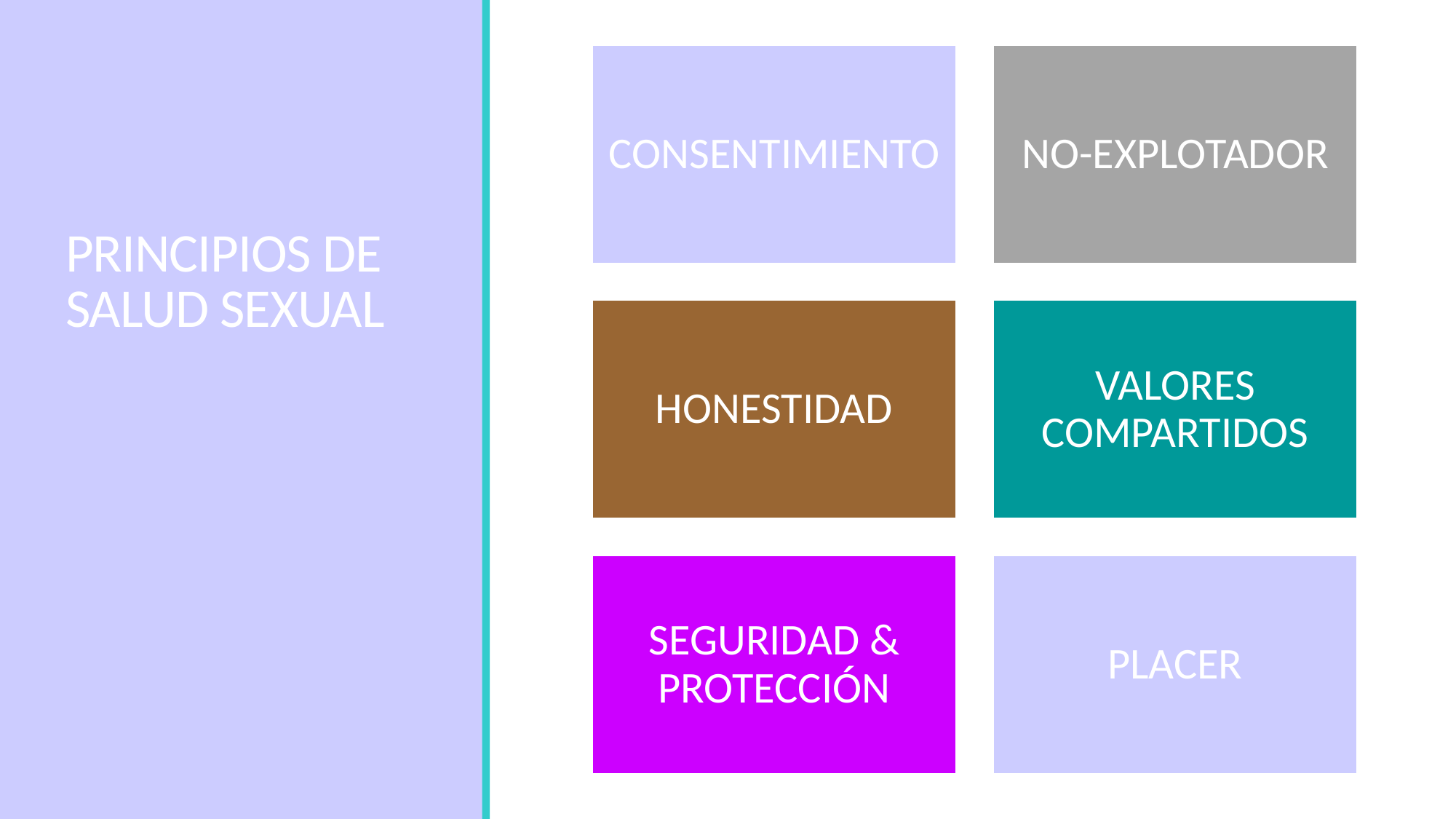

CONSENTIMIENTO
NO-EXPLOTADOR
HONESTIDAD
VALORES COMPARTIDOS
SEGURIDAD & PROTECCIÓN
PLACER
# PRINCIPIOS DE SALUD SEXUAL